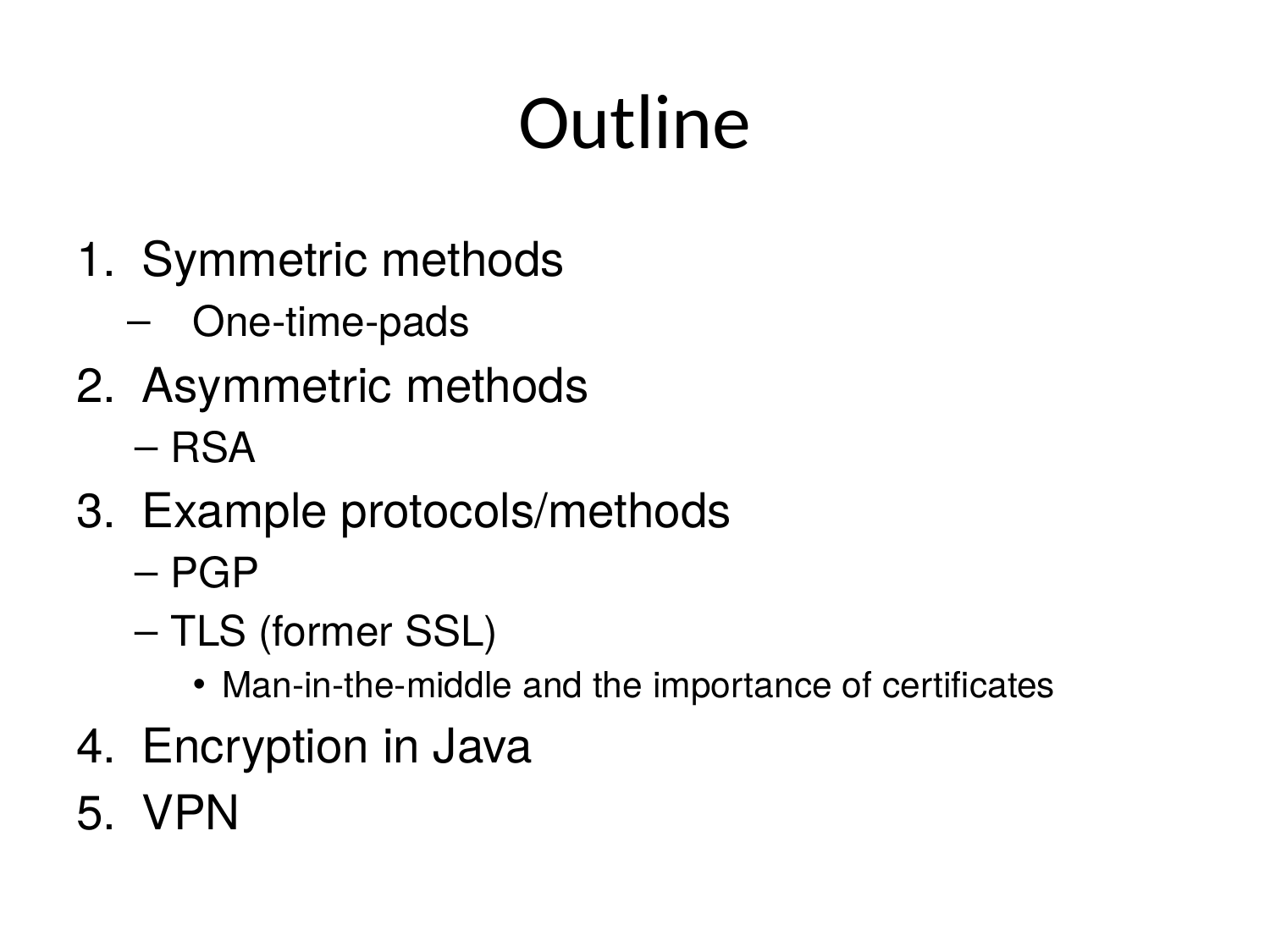

# Outline
Symmetric methods
One-time-pads
Asymmetric methods
RSA
Example protocols/methods
PGP
TLS (former SSL)
Man-in-the-middle and the importance of certificates
Encryption in Java
VPN